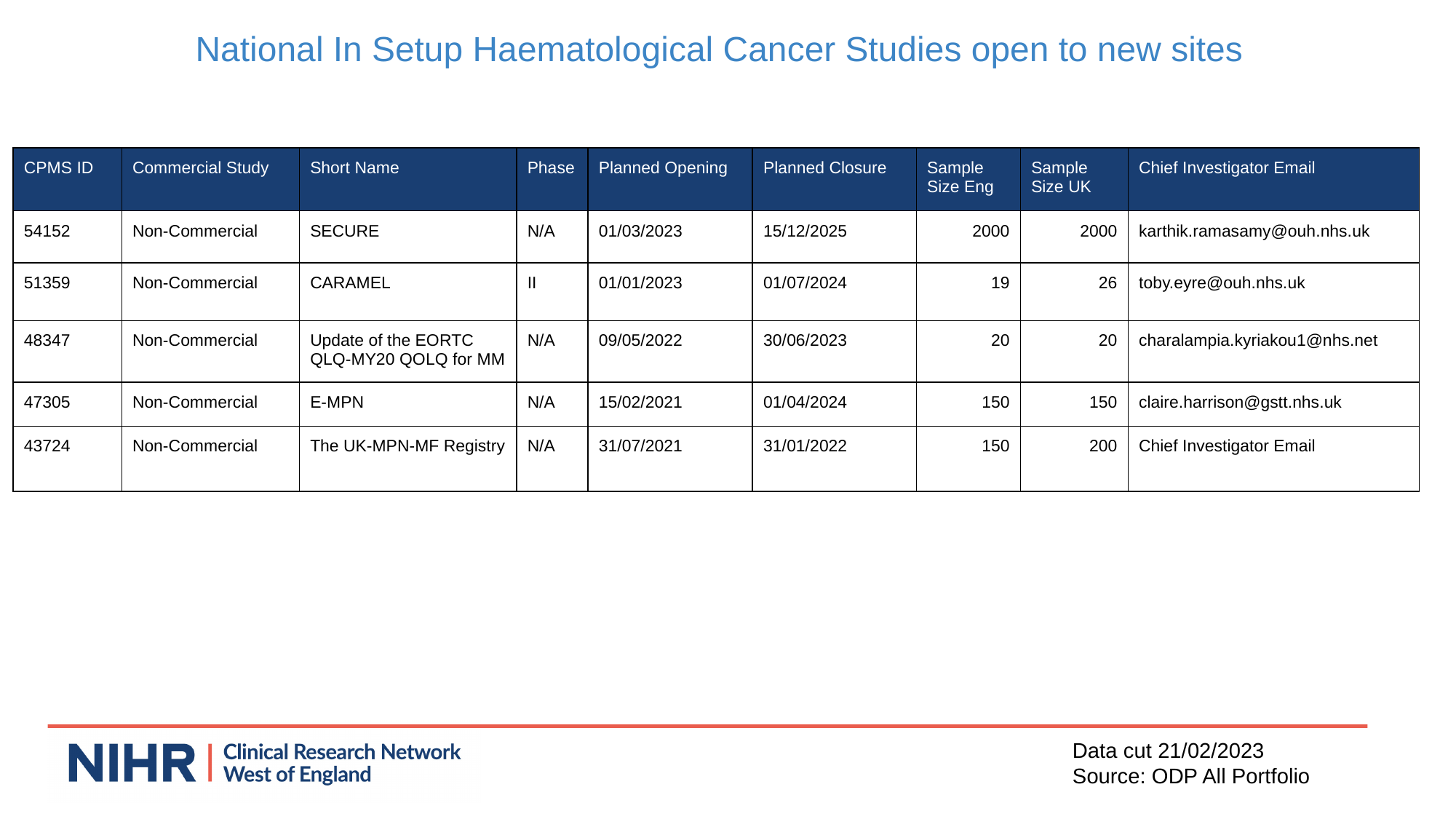

National In Setup Haematological Cancer Studies open to new sites
| CPMS ID | Commercial Study | Short Name | Phase | Planned Opening | Planned Closure | Sample Size Eng | Sample Size UK | Chief Investigator Email |
| --- | --- | --- | --- | --- | --- | --- | --- | --- |
| 54152 | Non-Commercial | SECURE | N/A | 01/03/2023 | 15/12/2025 | 2000 | 2000 | karthik.ramasamy@ouh.nhs.uk |
| 51359 | Non-Commercial | CARAMEL | II | 01/01/2023 | 01/07/2024 | 19 | 26 | toby.eyre@ouh.nhs.uk |
| 48347 | Non-Commercial | Update of the EORTC QLQ-MY20 QOLQ for MM | N/A | 09/05/2022 | 30/06/2023 | 20 | 20 | charalampia.kyriakou1@nhs.net |
| 47305 | Non-Commercial | E-MPN | N/A | 15/02/2021 | 01/04/2024 | 150 | 150 | claire.harrison@gstt.nhs.uk |
| 43724 | Non-Commercial | The UK-MPN-MF Registry | N/A | 31/07/2021 | 31/01/2022 | 150 | 200 | Chief Investigator Email |
Data cut 21/02/2023
Source: ODP All Portfolio